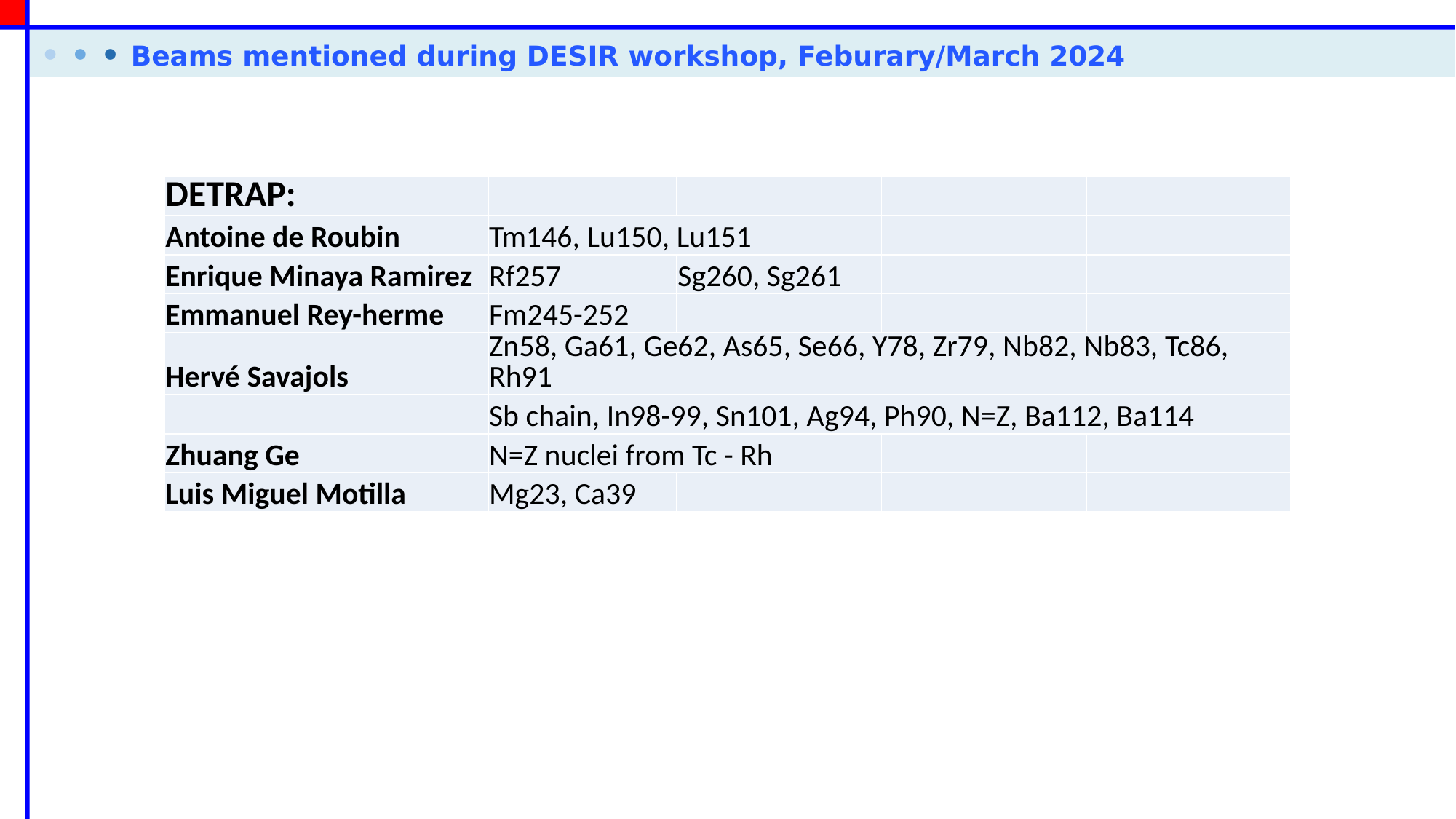

• • • Beams mentioned during DESIR workshop, Feburary/March 2024
| DETRAP: |  |  |  |  |
| --- | --- | --- | --- | --- |
| Antoine de Roubin | Tm146, Lu150, Lu151 |  |  |  |
| Enrique Minaya Ramirez | Rf257 | Sg260, Sg261 |  |  |
| Emmanuel Rey-herme | Fm245-252 |  |  |  |
| Hervé Savajols | Zn58, Ga61, Ge62, As65, Se66, Y78, Zr79, Nb82, Nb83, Tc86, Rh91 |  |  |  |
|  | Sb chain, In98-99, Sn101, Ag94, Ph90, N=Z, Ba112, Ba114 |  |  |  |
| Zhuang Ge | N=Z nuclei from Tc - Rh |  |  |  |
| Luis Miguel Motilla | Mg23, Ca39 |  |  |  |